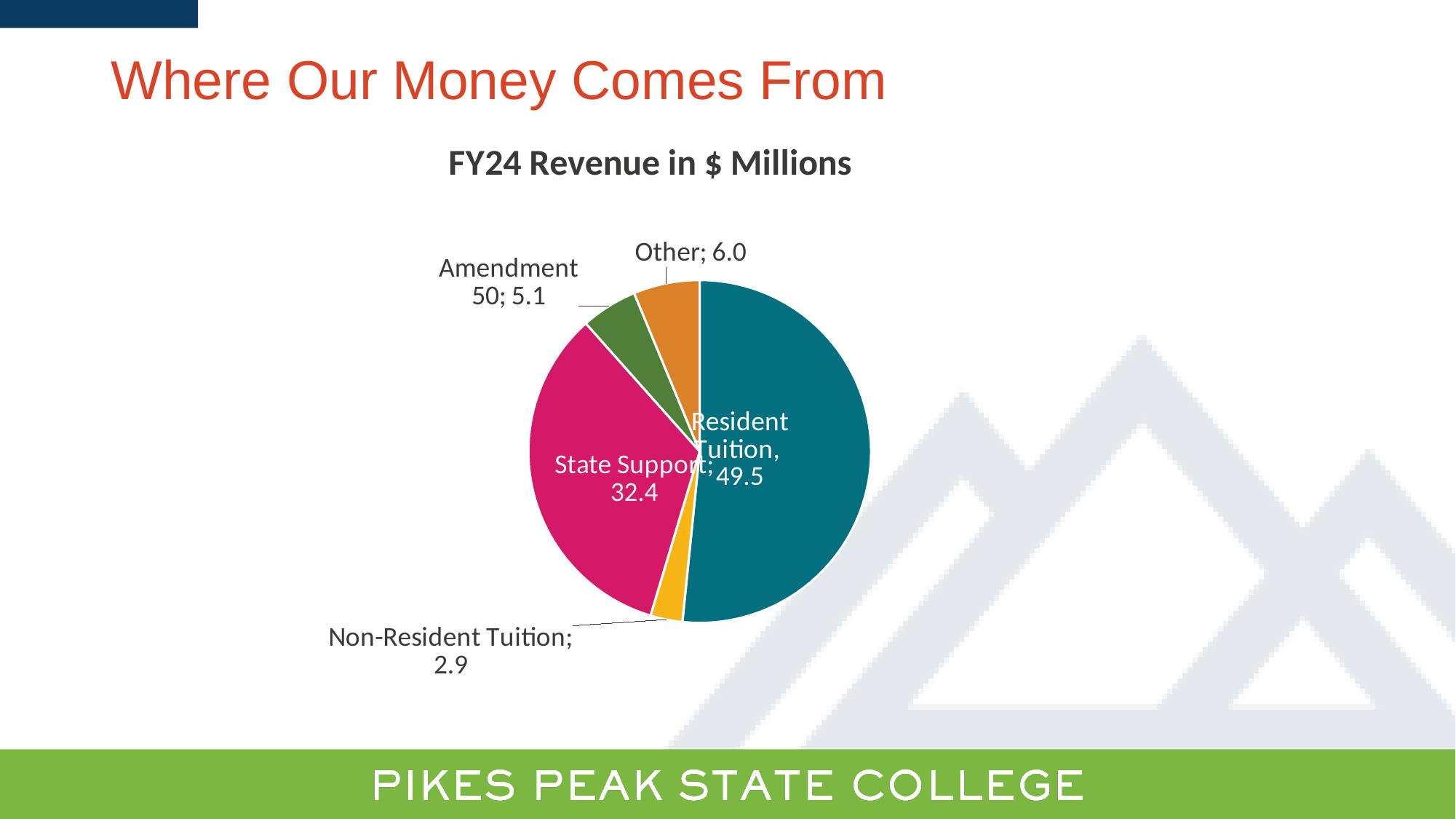

# Where Our Money Comes From

### Chart: FY24 Revenue in $ Millions

| Category | Revenue |
|---|---|
| Resident Tuition | 49.5 |
| Non-Resident Tuition | 2.9 |
| State Support | 32.4 |
| Amendment 50 | 5.1 |
| Other | 6.0 |